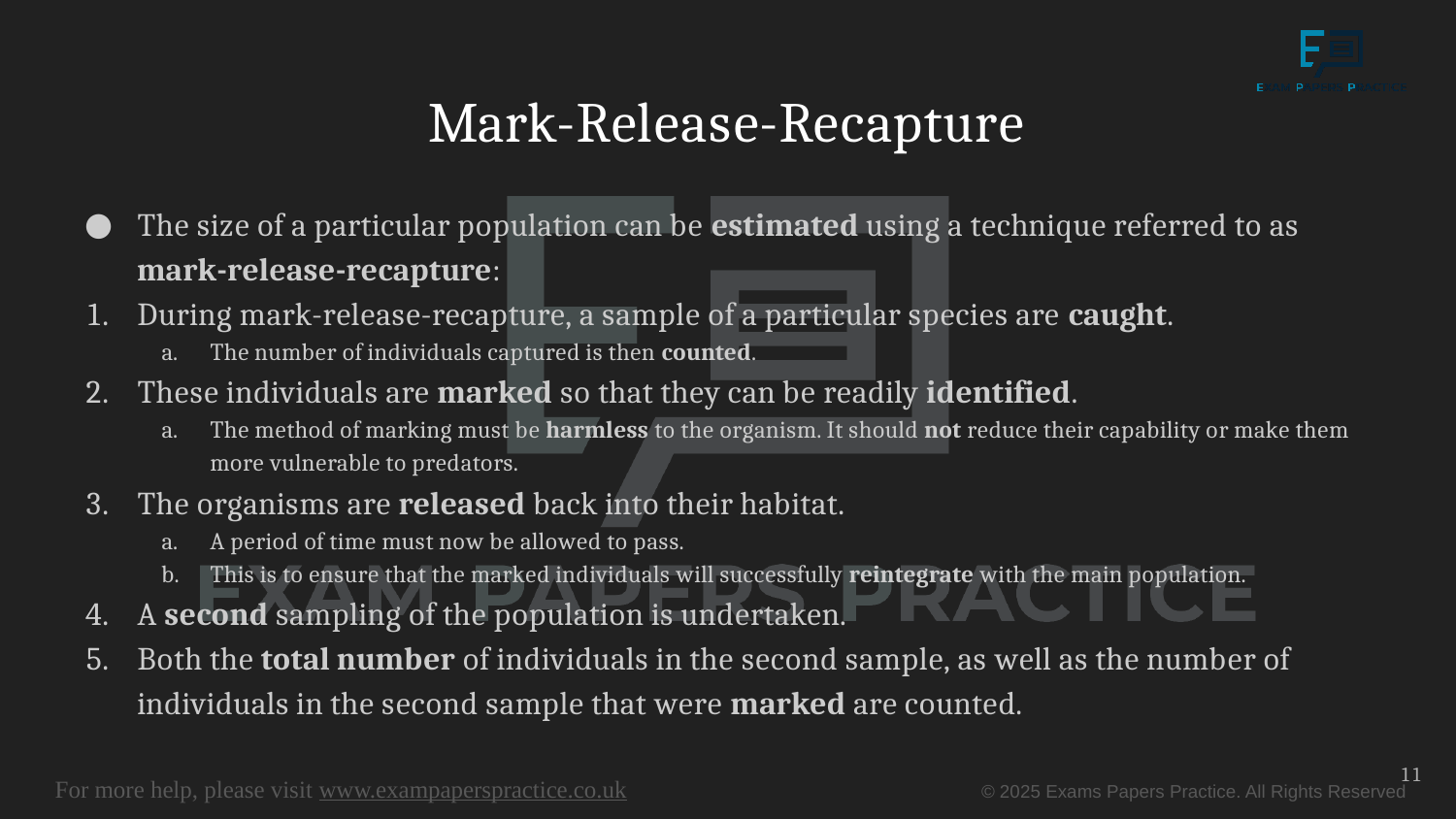

# Mark-Release-Recapture

The size of a particular population can be estimated using a technique referred to as mark-release-recapture:
During mark-release-recapture, a sample of a particular species are caught.
The number of individuals captured is then counted.
These individuals are marked so that they can be readily identified.
The method of marking must be harmless to the organism. It should not reduce their capability or make them more vulnerable to predators.
The organisms are released back into their habitat.
A period of time must now be allowed to pass.
This is to ensure that the marked individuals will successfully reintegrate with the main population.
A second sampling of the population is undertaken.
Both the total number of individuals in the second sample, as well as the number of individuals in the second sample that were marked are counted.
11